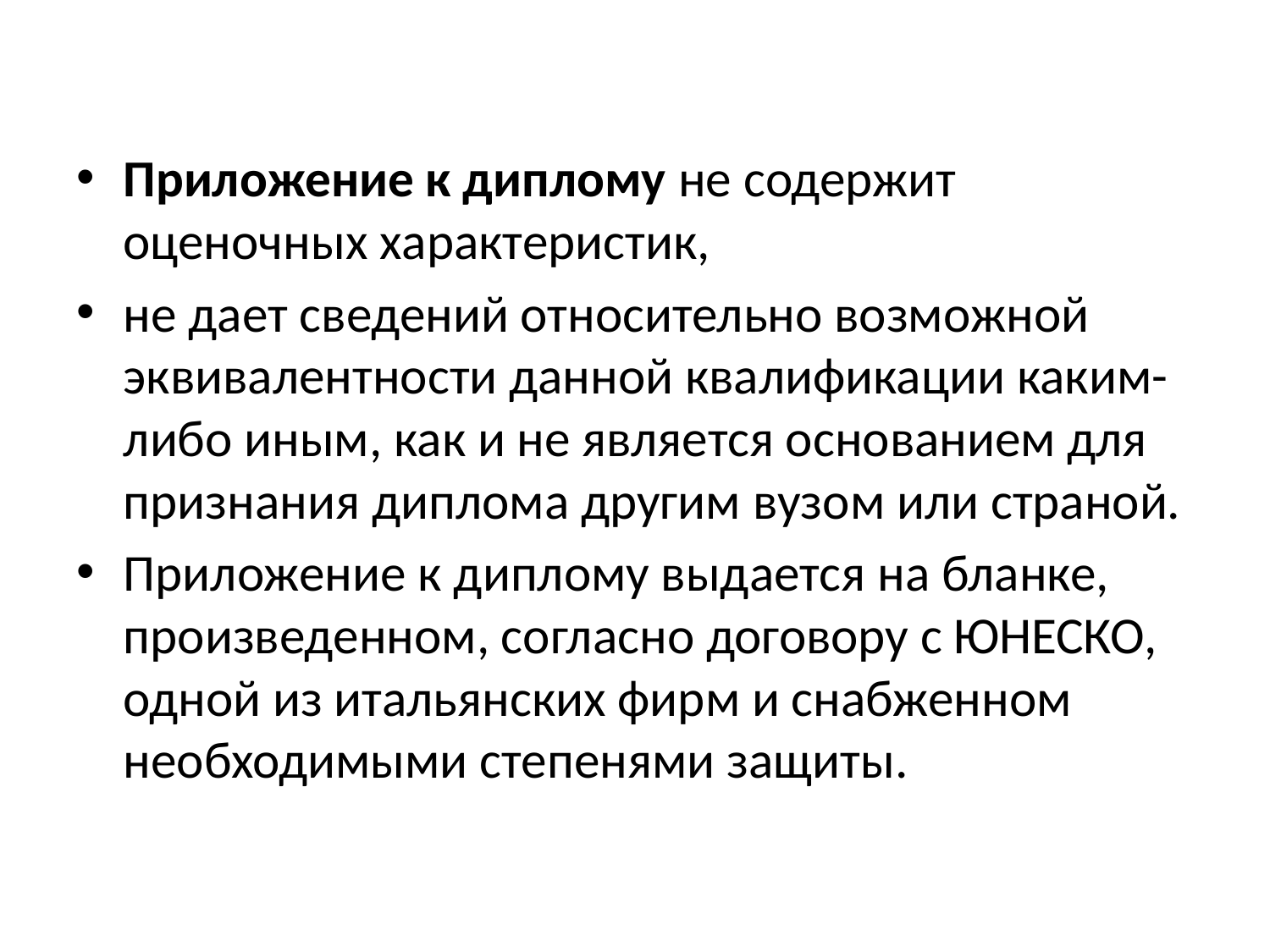

Приложение к диплому не содержит оценочных характеристик,
не дает сведений относительно возможной эквивалентности данной квалификации каким-либо иным, как и не является основанием для признания диплома другим вузом или страной.
Приложение к диплому выдается на бланке, произведенном, согласно договору с ЮНЕСКО, одной из итальянских фирм и снабженном необходимыми степенями защиты.